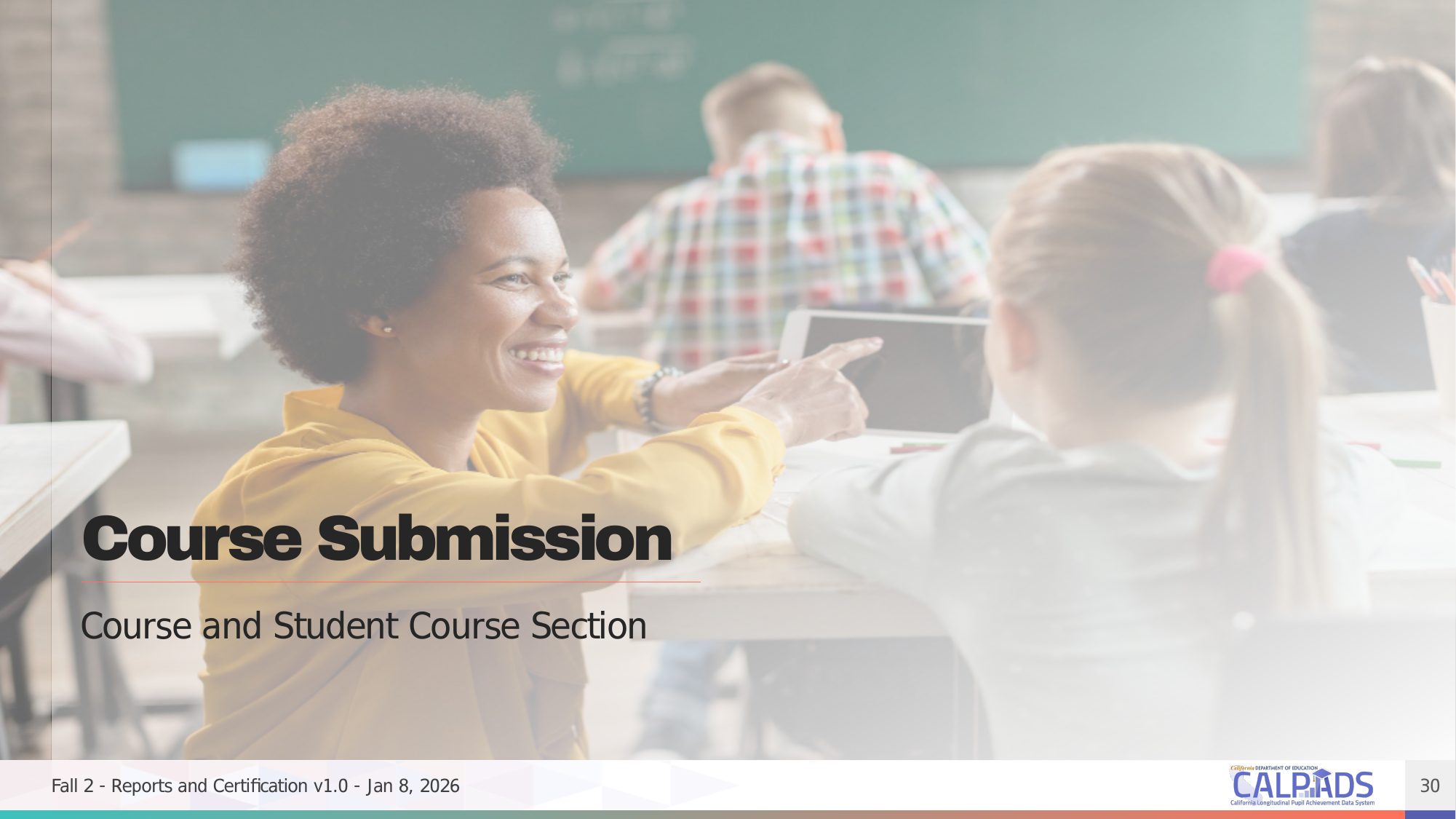

# Course Submission
Course and Student Course Section
Fall 2 - Reports and Certification v1.0 - Jan 8, 2026
30